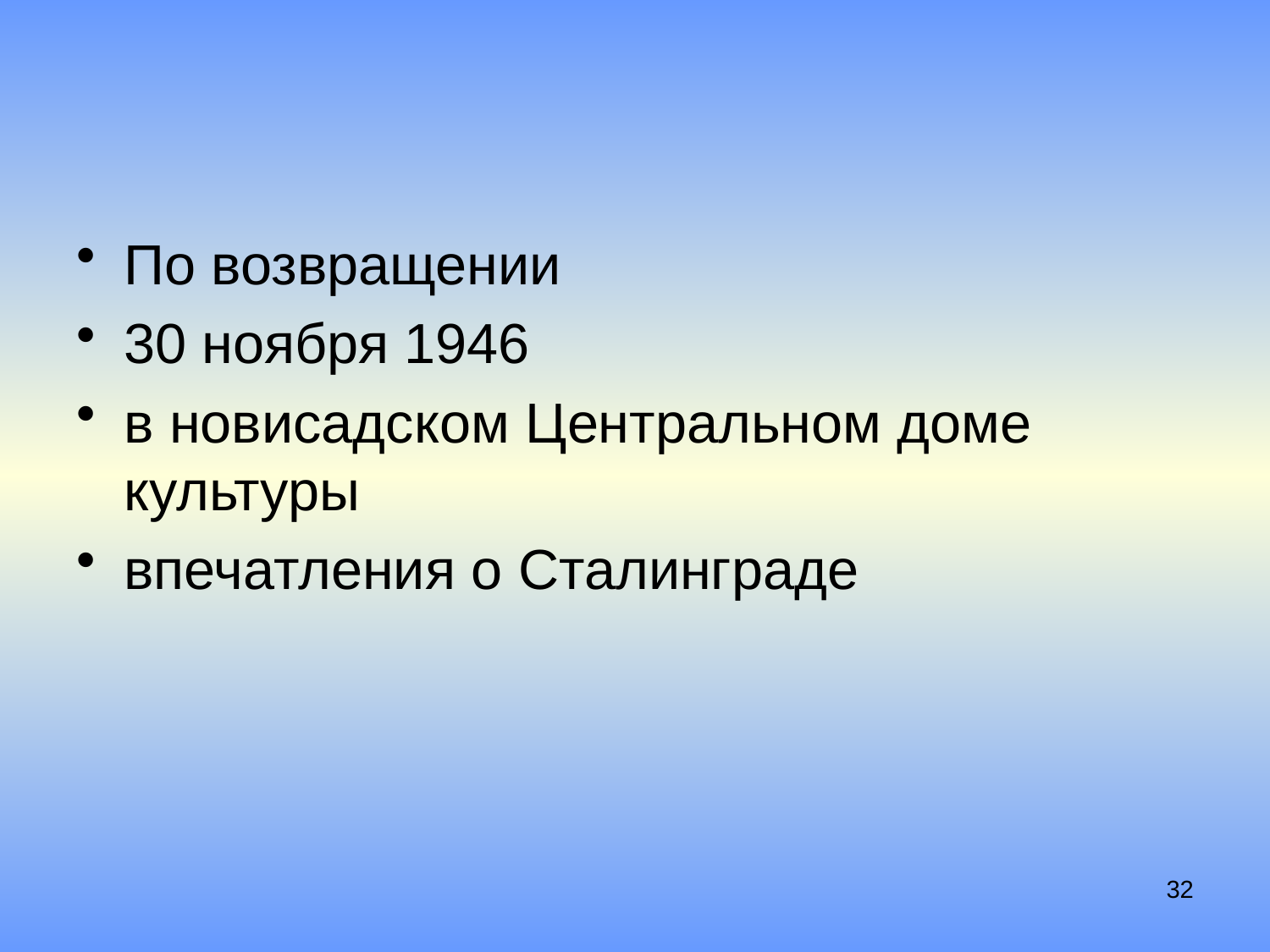

#
По возвращении
30 ноября 1946
в новисадском Центральном доме культуры
впечатления о Сталинграде
32